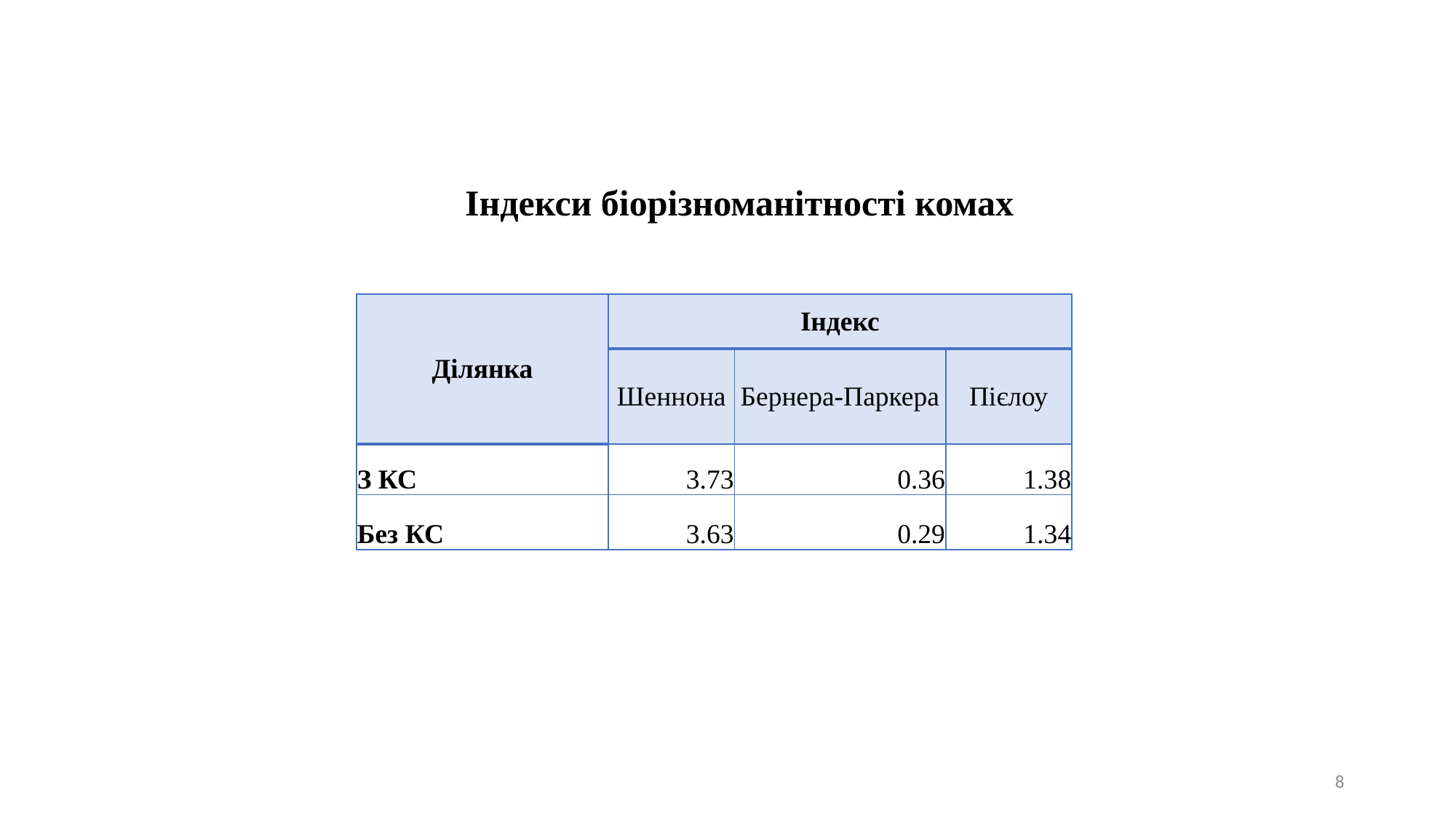

Індекси біорізноманітності комах
| Ділянка | Індекс |  |  |
| --- | --- | --- | --- |
|  | Шеннона | Бернера-Паркера | Пієлоу |
| З КС | 3.73 | 0.36 | 1.38 |
| Без КС | 3.63 | 0.29 | 1.34 |
8